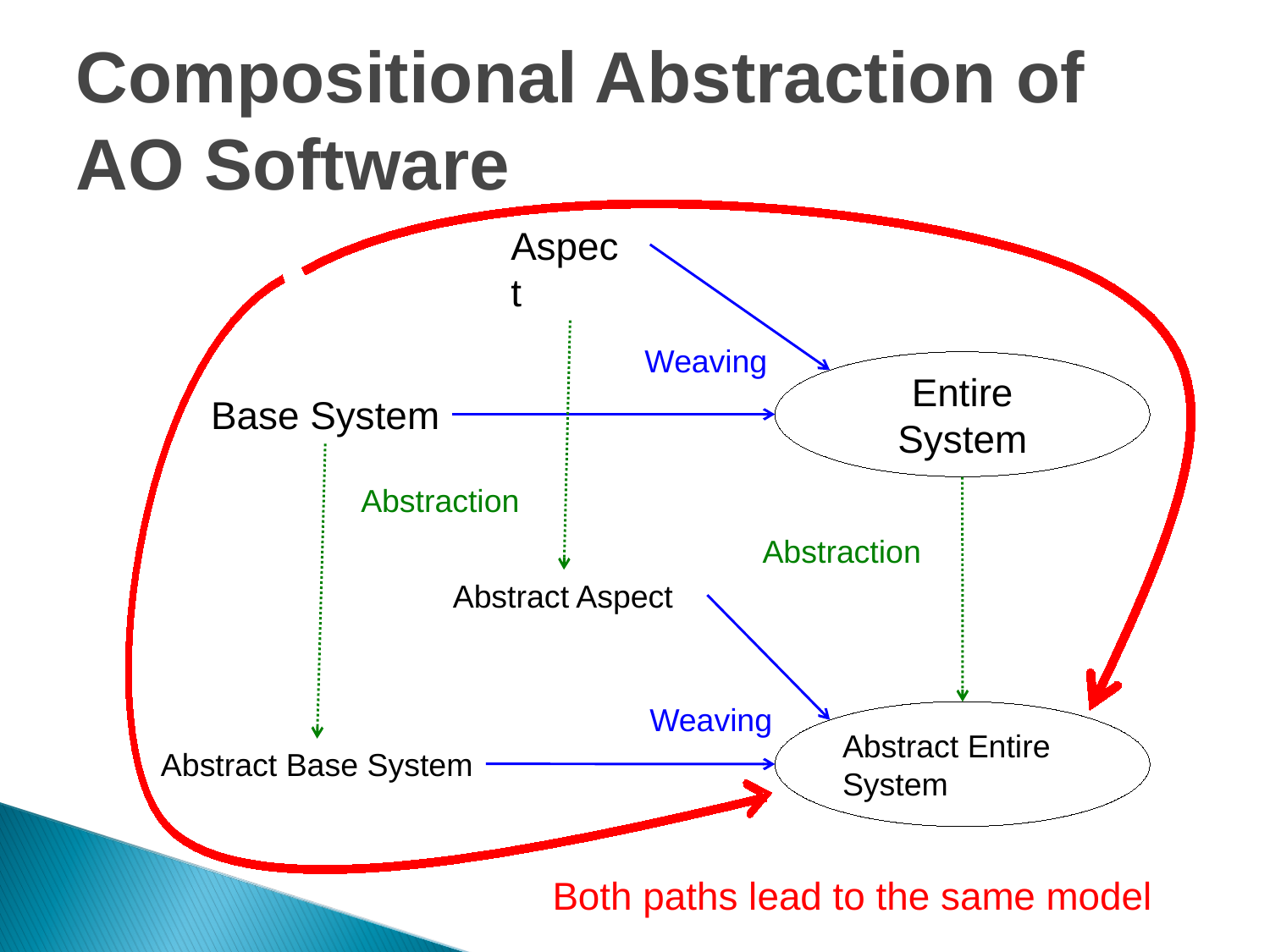

Compositional Abstraction of AO Software

Aspect

Weaving
Entire System
Base System
Abstraction
Abstraction
Abstract Aspect

Weaving
Abstract Entire System
Abstract Base System

Both paths lead to the same model